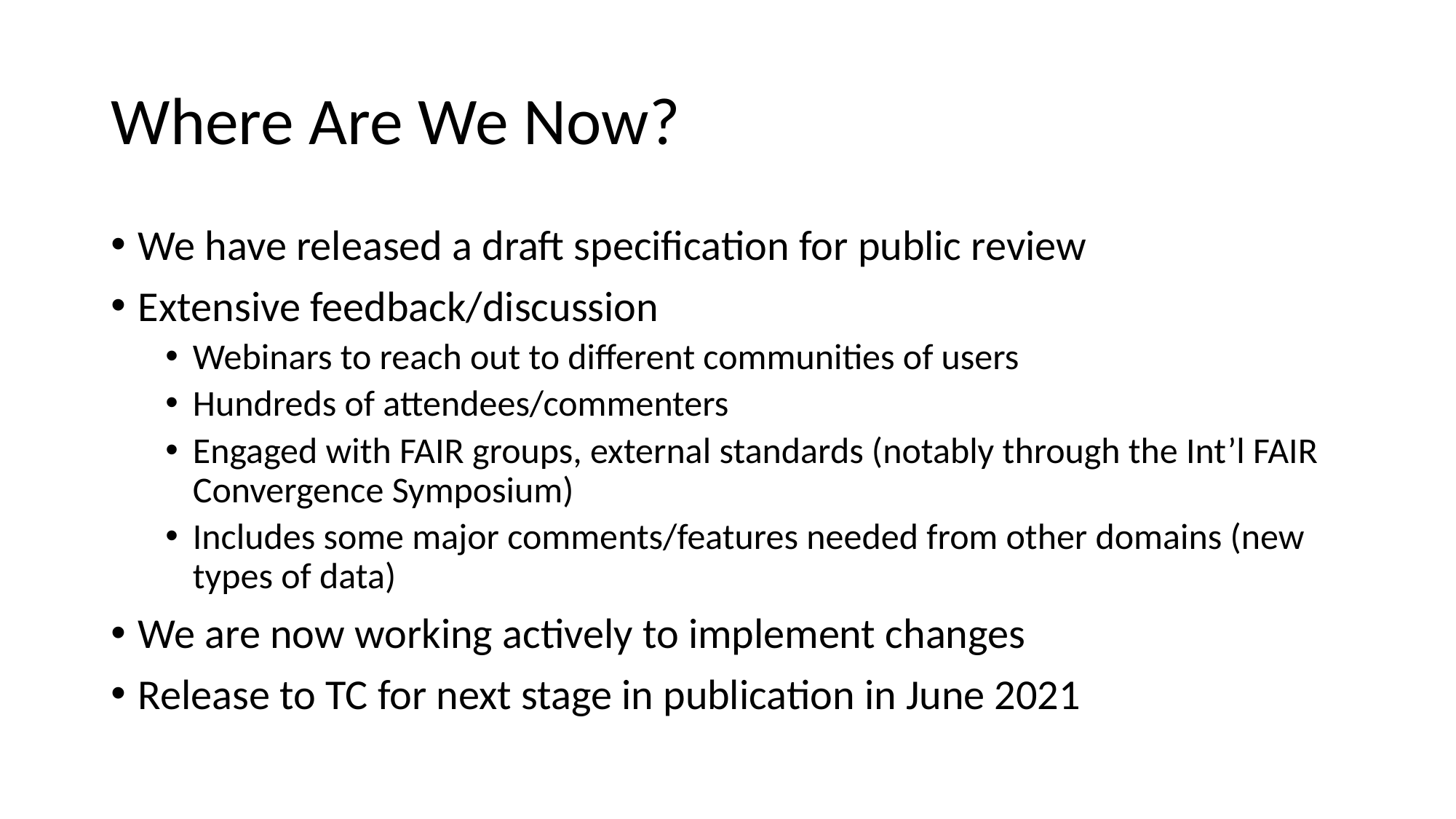

# Where Are We Now?
We have released a draft specification for public review
Extensive feedback/discussion
Webinars to reach out to different communities of users
Hundreds of attendees/commenters
Engaged with FAIR groups, external standards (notably through the Int’l FAIR Convergence Symposium)
Includes some major comments/features needed from other domains (new types of data)
We are now working actively to implement changes
Release to TC for next stage in publication in June 2021